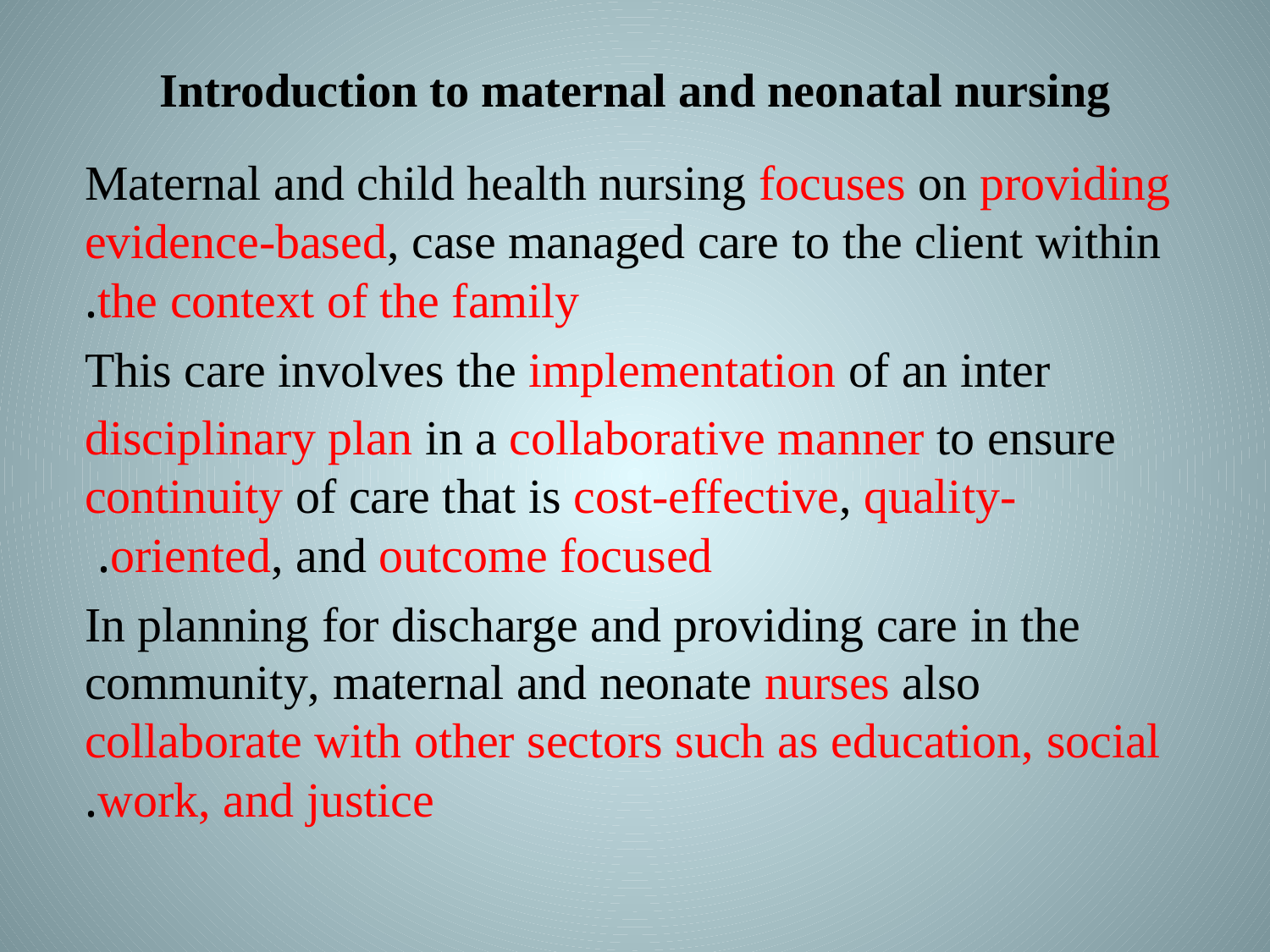

# Introduction to maternal and neonatal nursing
Maternal and child health nursing focuses on providing evidence-based, case managed care to the client within the context of the family.
 This care involves the implementation of an inter disciplinary plan in a collaborative manner to ensure continuity of care that is cost-effective, quality-oriented, and outcome focused.
In planning for discharge and providing care in the community, maternal and neonate nurses also collaborate with other sectors such as education, social work, and justice.